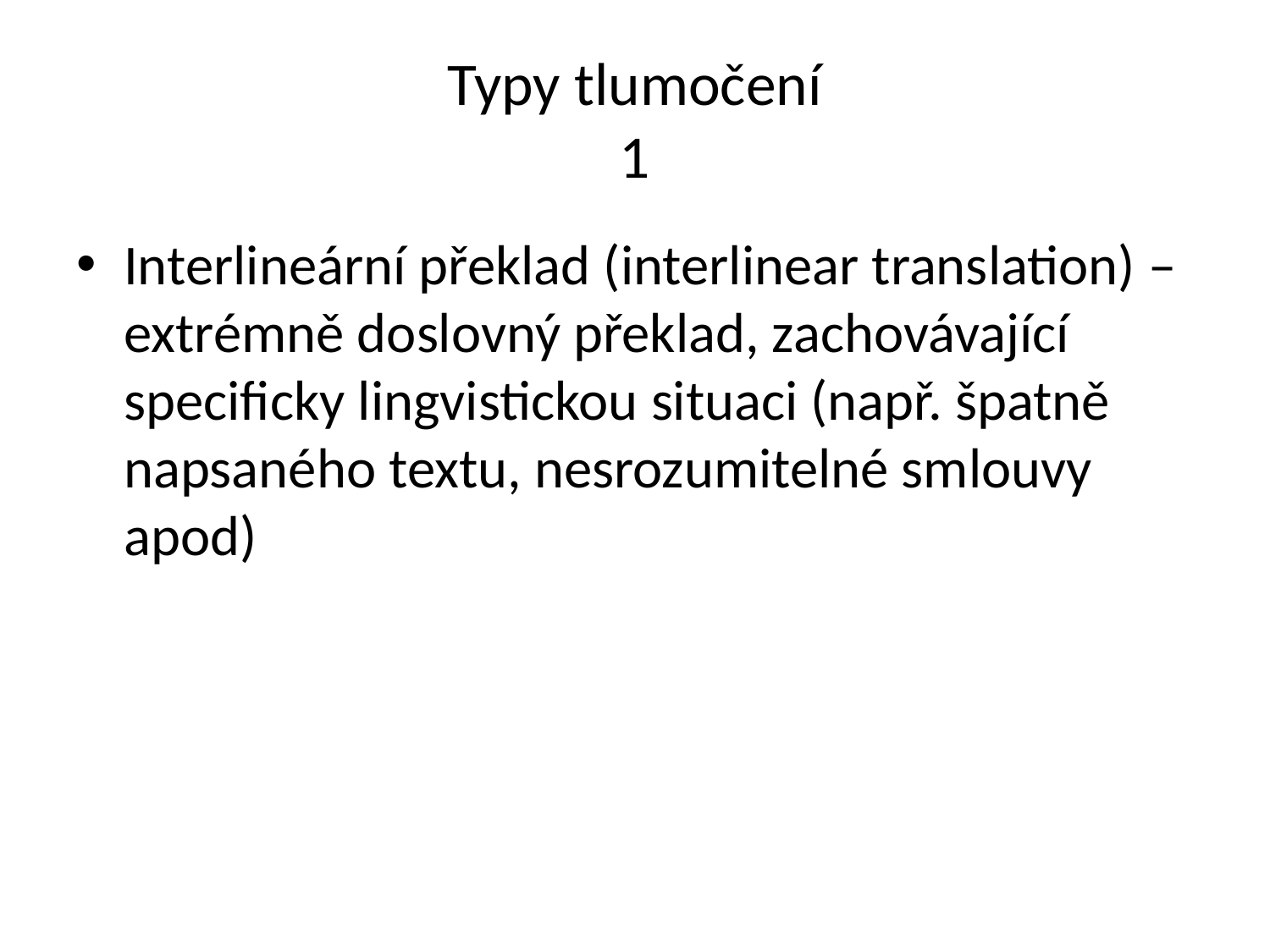

# Typy tlumočení 1
Interlineární překlad (interlinear translation) – extrémně doslovný překlad, zachovávající specificky lingvistickou situaci (např. špatně napsaného textu, nesrozumitelné smlouvy apod)